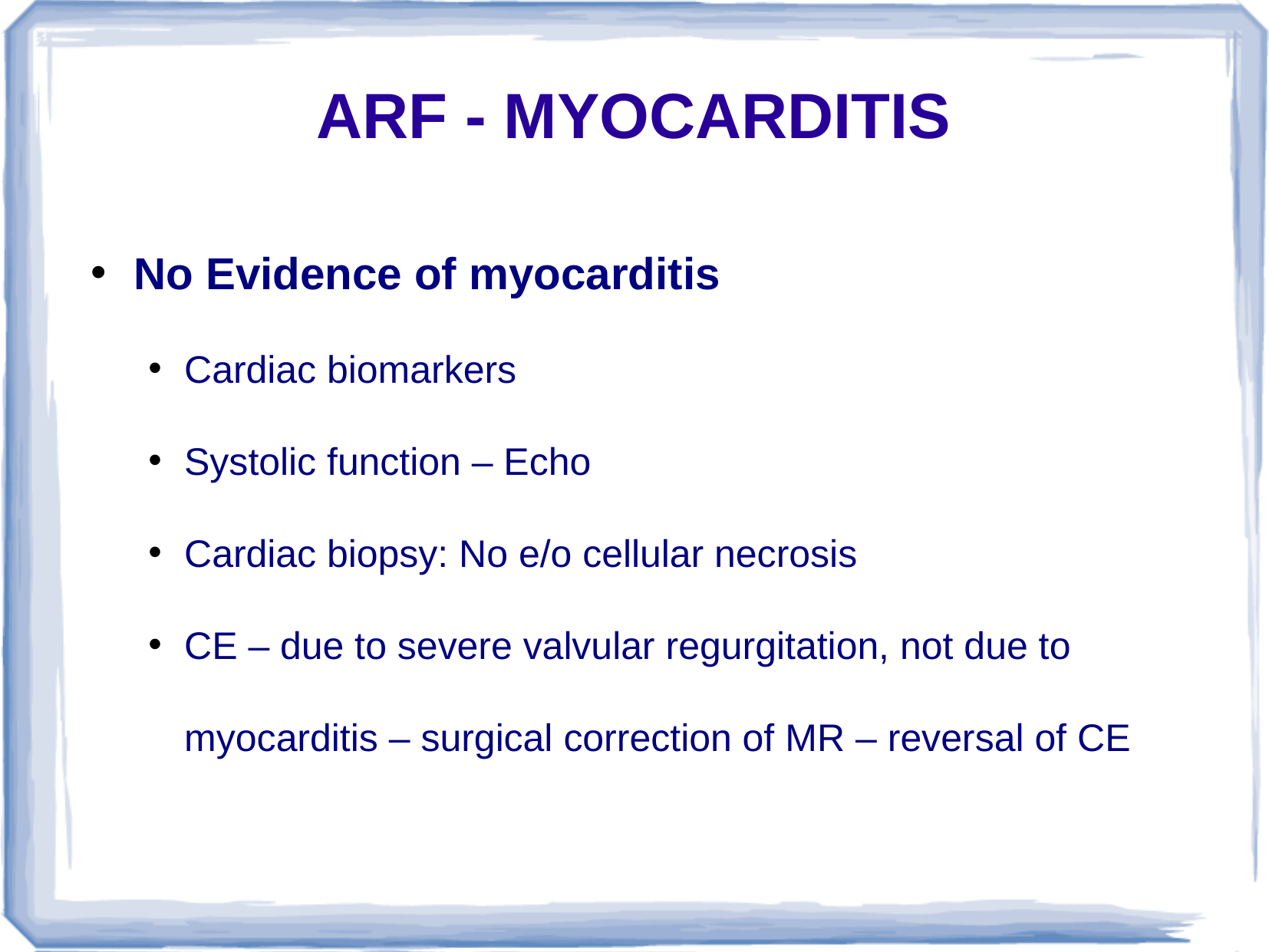

ARF - MYOCARDITIS
No Evidence of myocarditis
Cardiac biomarkers
Systolic function – Echo
Cardiac biopsy: No e/o cellular necrosis
CE – due to severe valvular regurgitation, not due to myocarditis – surgical correction of MR – reversal of CE